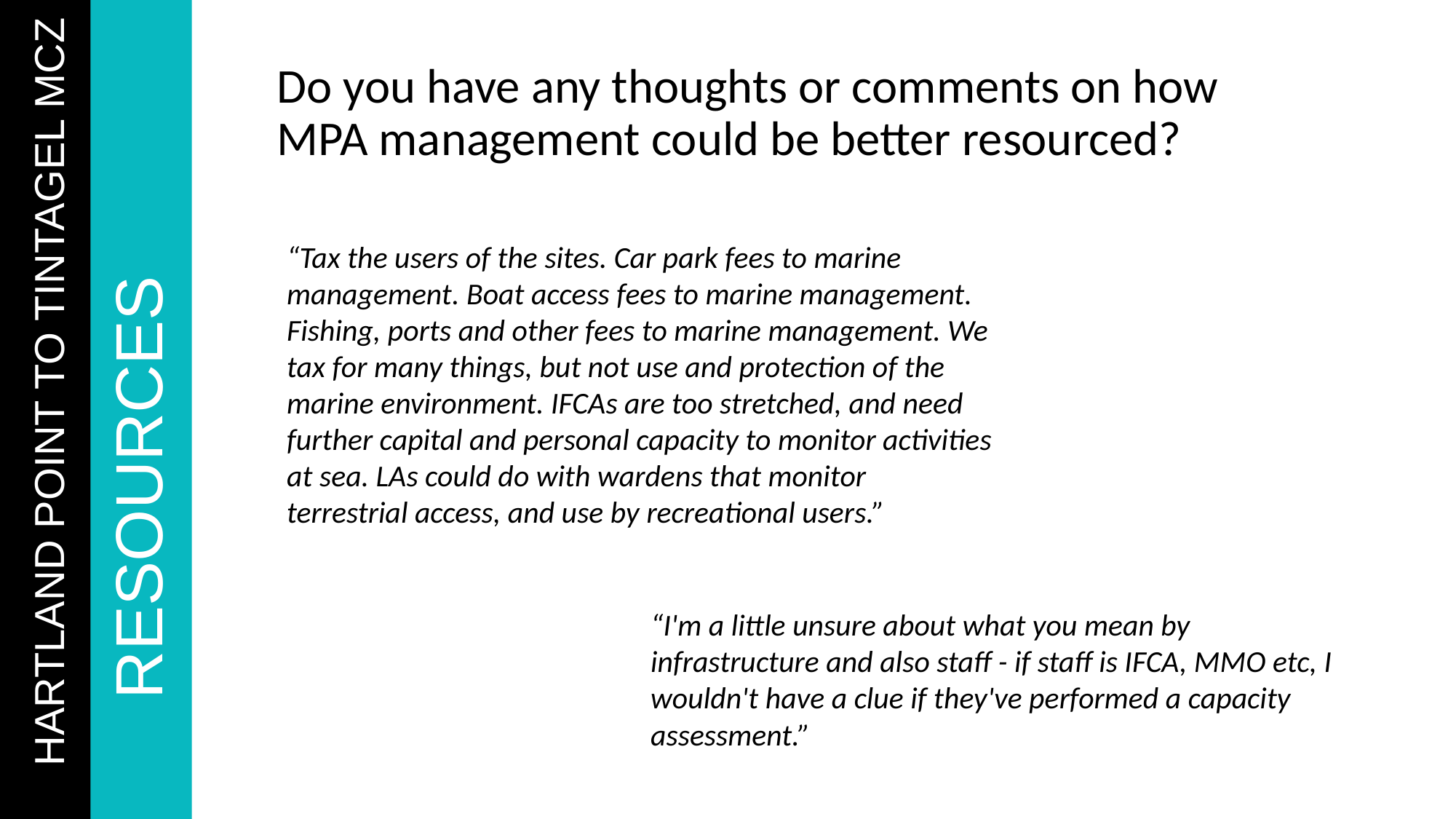

# Do you have any thoughts or comments on how MPA management could be better resourced?
“Tax the users of the sites. Car park fees to marine management. Boat access fees to marine management. Fishing, ports and other fees to marine management. We tax for many things, but not use and protection of the marine environment. IFCAs are too stretched, and need further capital and personal capacity to monitor activities at sea. LAs could do with wardens that monitor terrestrial access, and use by recreational users.”
…HARTLAND POINT TO TINTAGEL MCZ
	RESOURCES
“I'm a little unsure about what you mean by infrastructure and also staff - if staff is IFCA, MMO etc, I wouldn't have a clue if they've performed a capacity assessment.”